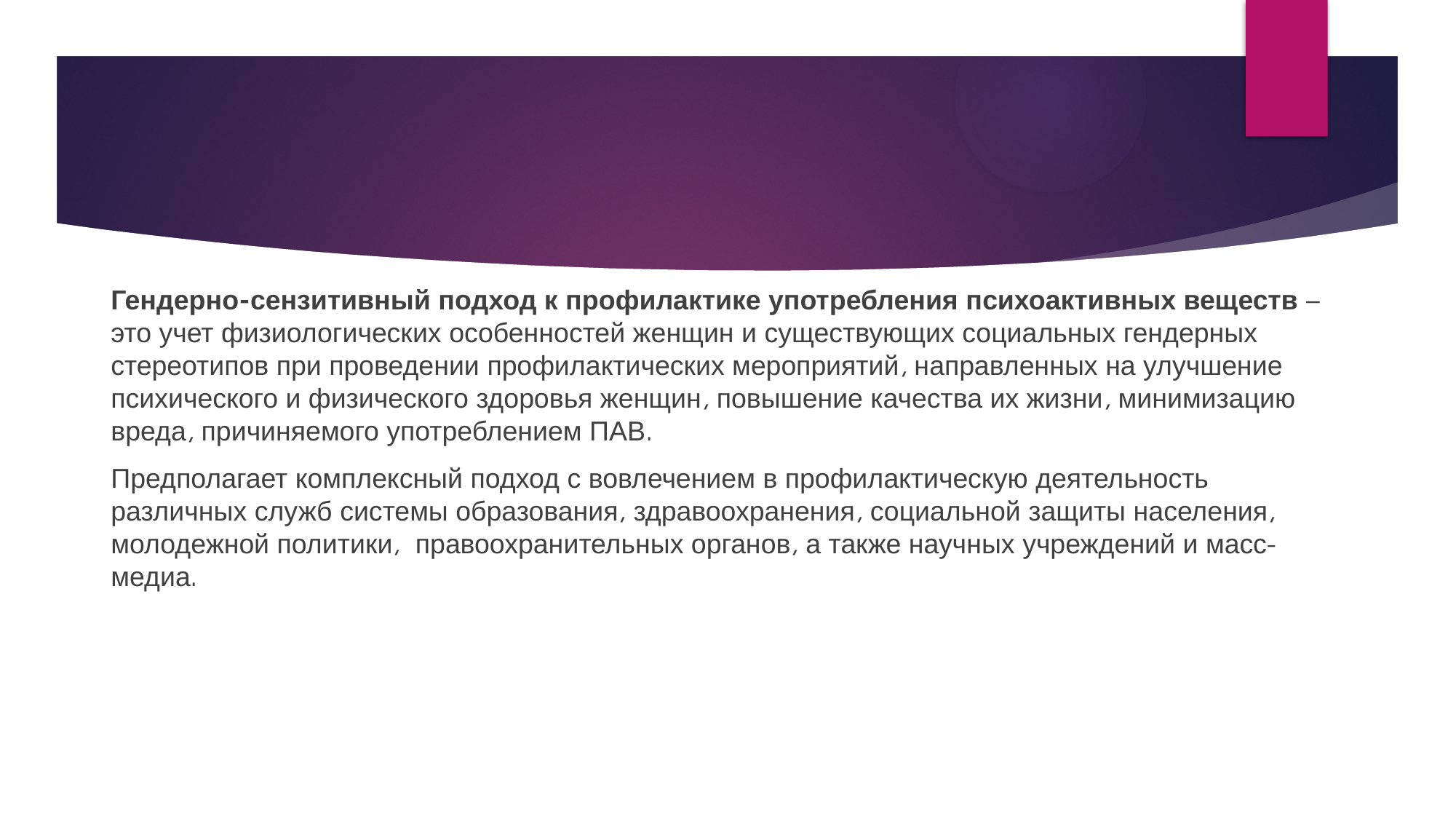

#
Гендерно-сензитивный подход к профилактике употребления психоактивных веществ – это учет физиологических особенностей женщин и существующих социальных гендерных стереотипов при проведении профилактических мероприятий, направленных на улучшение психического и физического здоровья женщин, повышение качества их жизни, минимизацию вреда, причиняемого употреблением ПАВ.
Предполагает комплексный подход с вовлечением в профилактическую деятельность различных служб системы образования, здравоохранения, социальной защиты населения, молодежной политики,  правоохранительных органов, а также научных учреждений и масс-медиа.